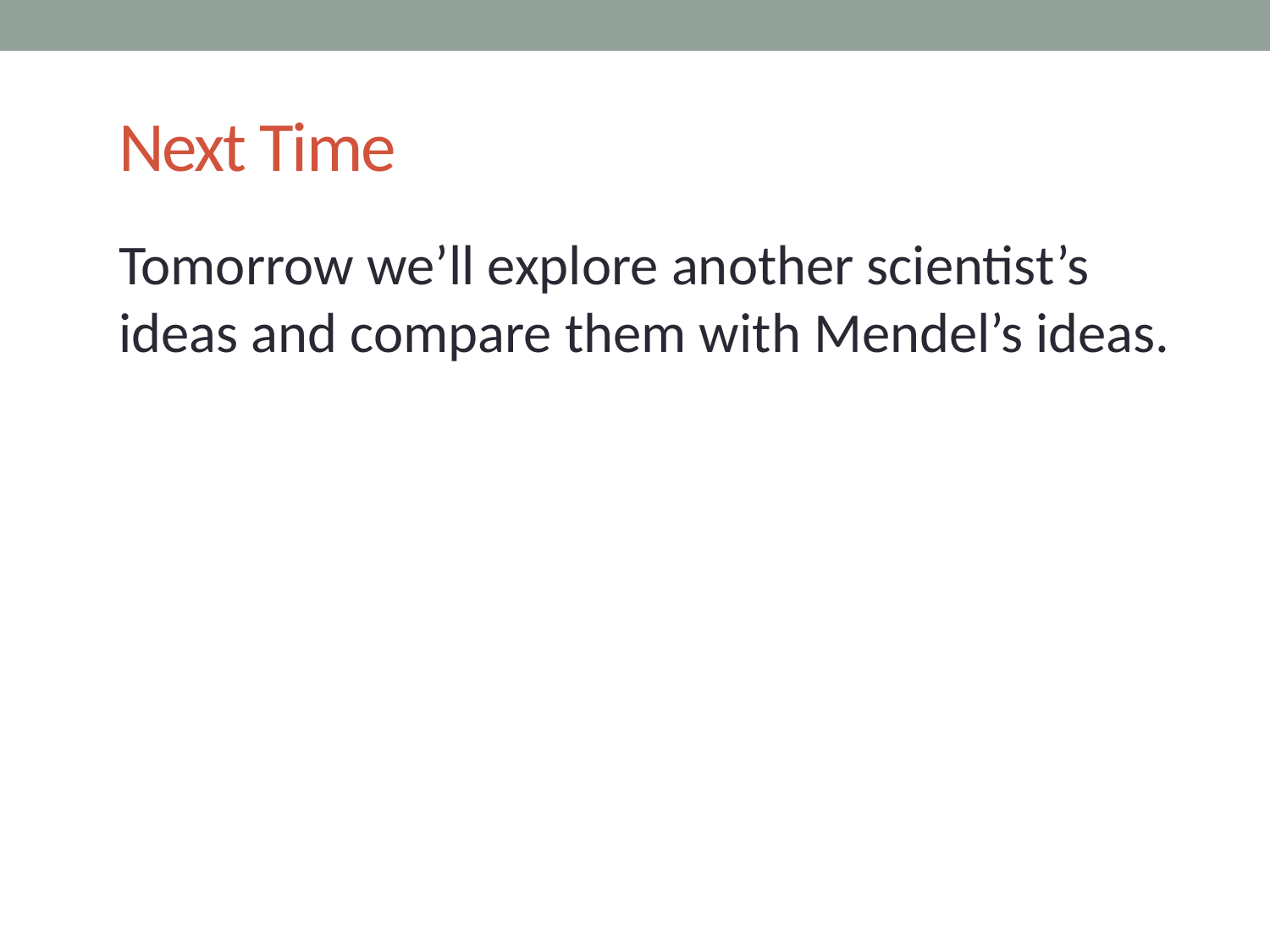

# Next Time
Tomorrow we’ll explore another scientist’s ideas and compare them with Mendel’s ideas.